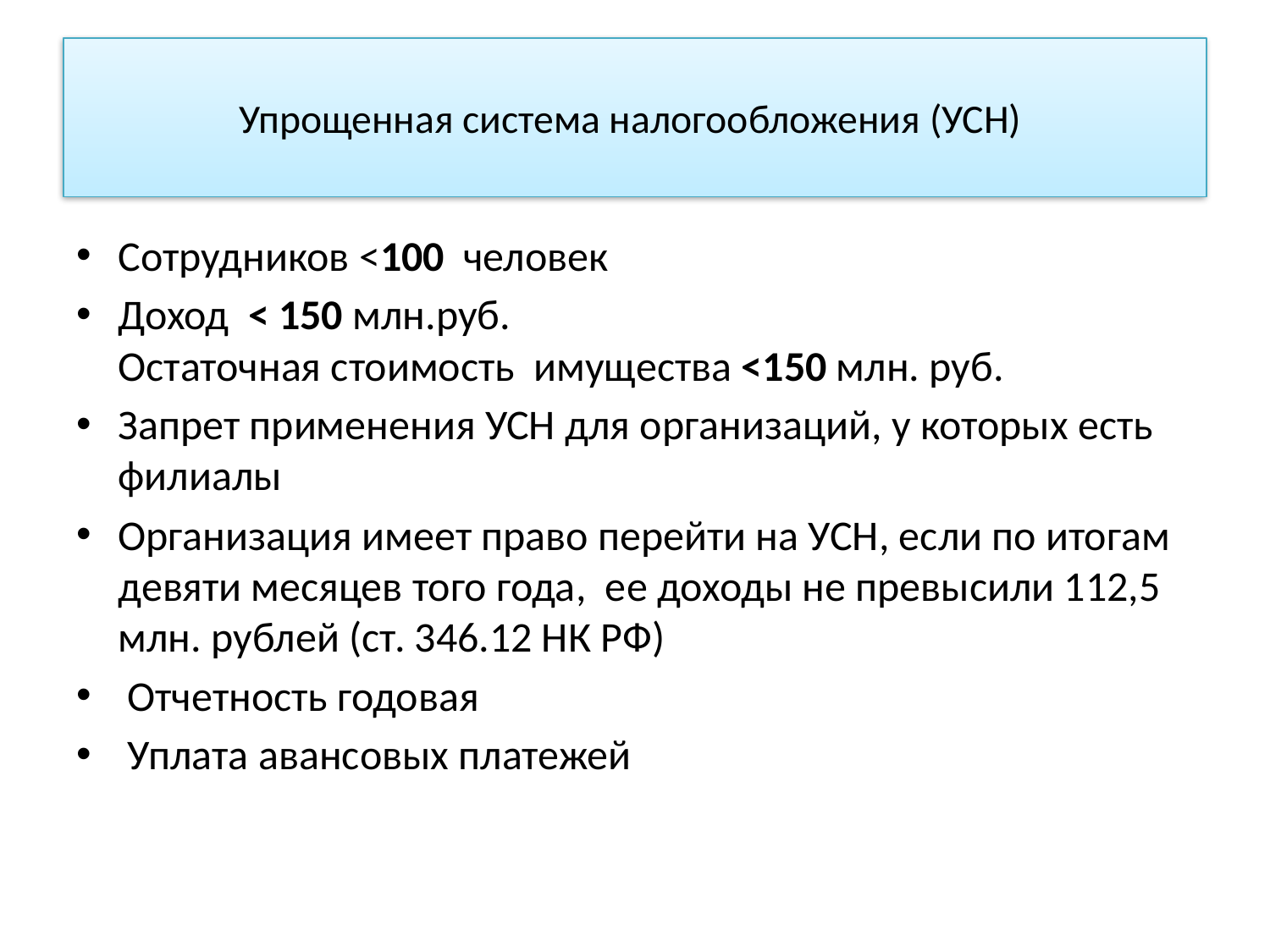

# Упрощенная система налогообложения (УСН)
Сотрудников <100  человек
Доход  < 150 млн.руб.
Остаточная стоимость  имущества <150 млн. руб.
Запрет применения УСН для организаций, у которых есть филиалы
Организация имеет право перейти на УСН, если по итогам девяти месяцев того года,  ее доходы не превысили 112,5 млн. рублей (ст. 346.12 НК РФ)
 Отчетность годовая
 Уплата авансовых платежей